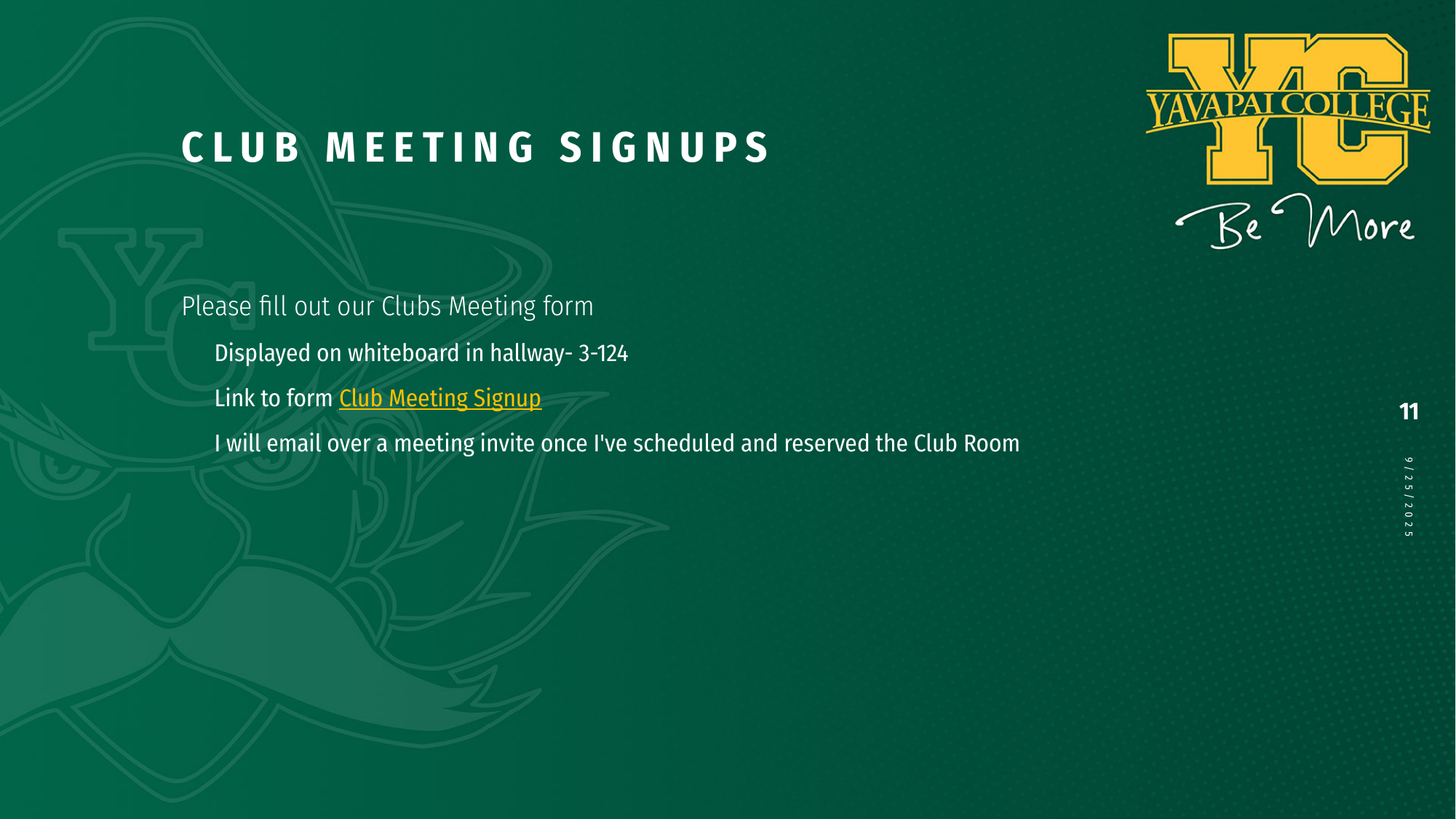

# Club Meeting Signups

Please fill out our Clubs Meeting form
Displayed on whiteboard in hallway- 3-124
Link to form Club Meeting Signup
I will email over a meeting invite once I've scheduled and reserved the Club Room
11
9/25/2025